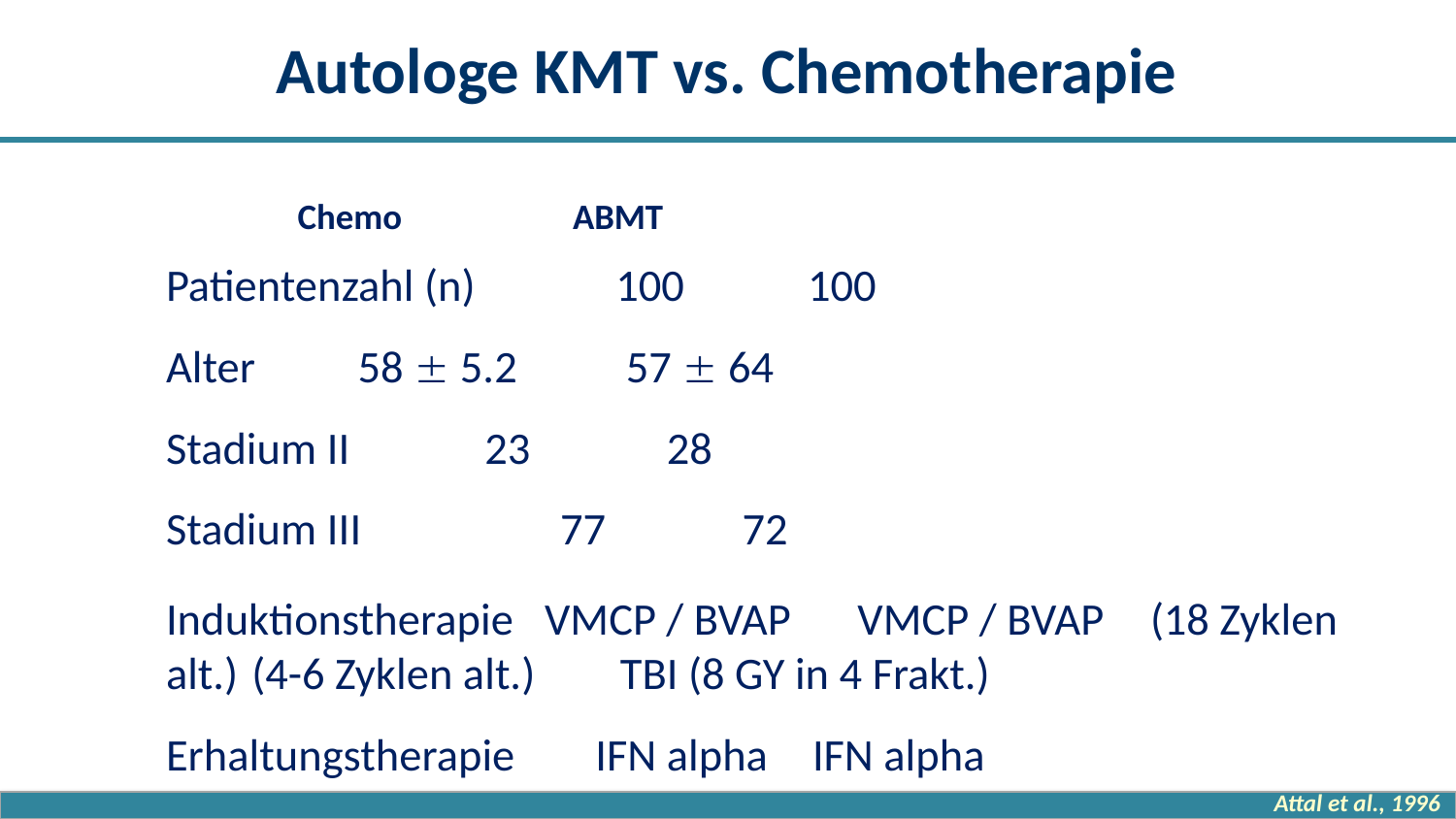

# Autologe KMT vs. Chemotherapie
	       Chemo	             ABMT
Patientenzahl (n)	          100	           100
Alter	    58 ± 5.2	        57 ± 64
Stadium II	         23	            28
Stadium III        	         77	            72
Induktionstherapie	VMCP / BVAP	 VMCP / BVAP		(18 Zyklen alt.)	 (4-6 Zyklen alt.)							TBI (8 GY in 4 Frakt.)
Erhaltungstherapie	     IFN alpha	    IFN alpha
Attal et al., 1996